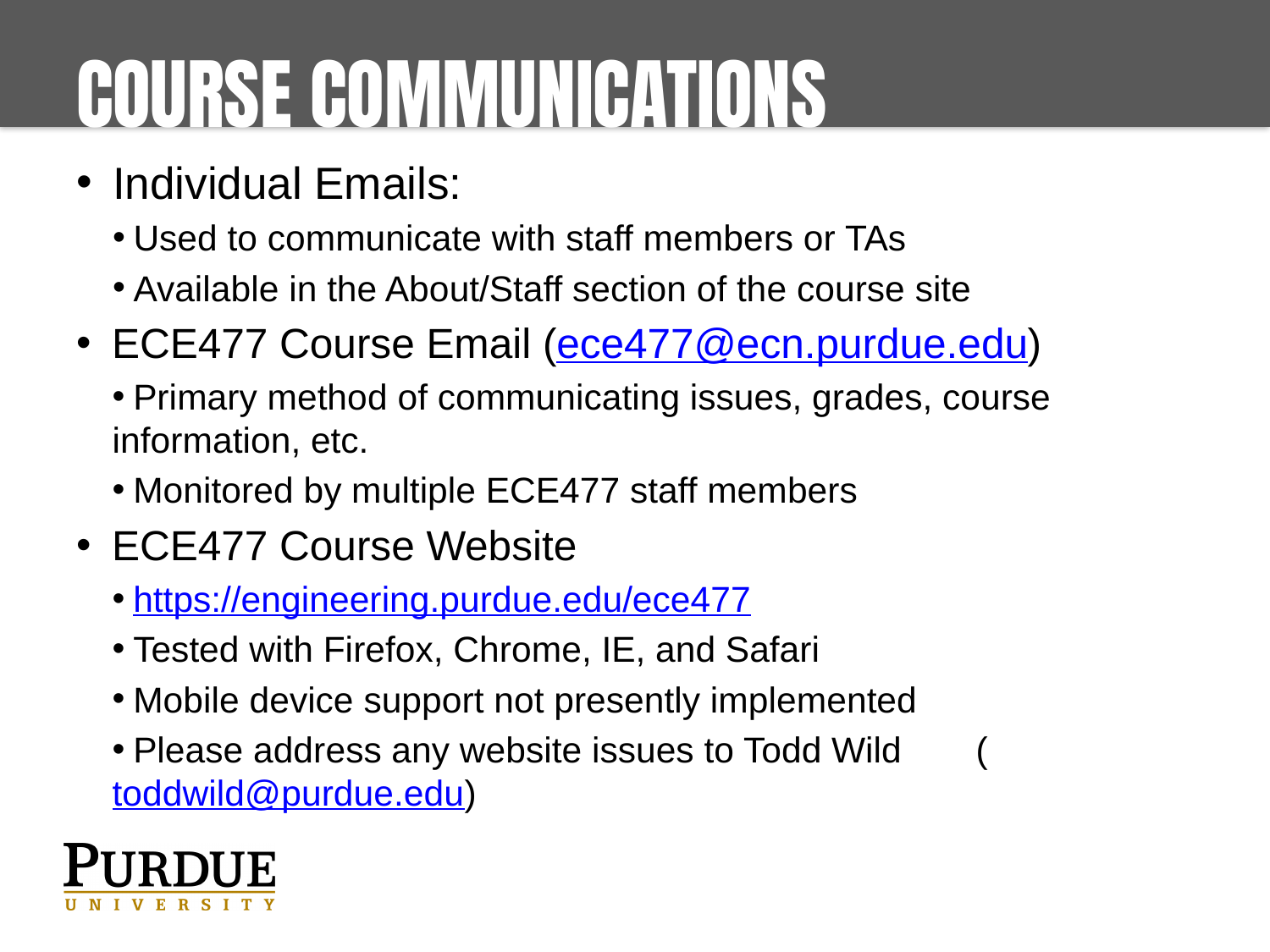

# Course Communications
Individual Emails:
 Used to communicate with staff members or TAs
 Available in the About/Staff section of the course site
  ECE477 Course Email (ece477@ecn.purdue.edu)
 Primary method of communicating issues, grades, course 	information, etc.
 Monitored by multiple ECE477 staff members
  ECE477 Course Website
 https://engineering.purdue.edu/ece477
 Tested with Firefox, Chrome, IE, and Safari
 Mobile device support not presently implemented
 Please address any website issues to Todd Wild	(toddwild@purdue.edu)